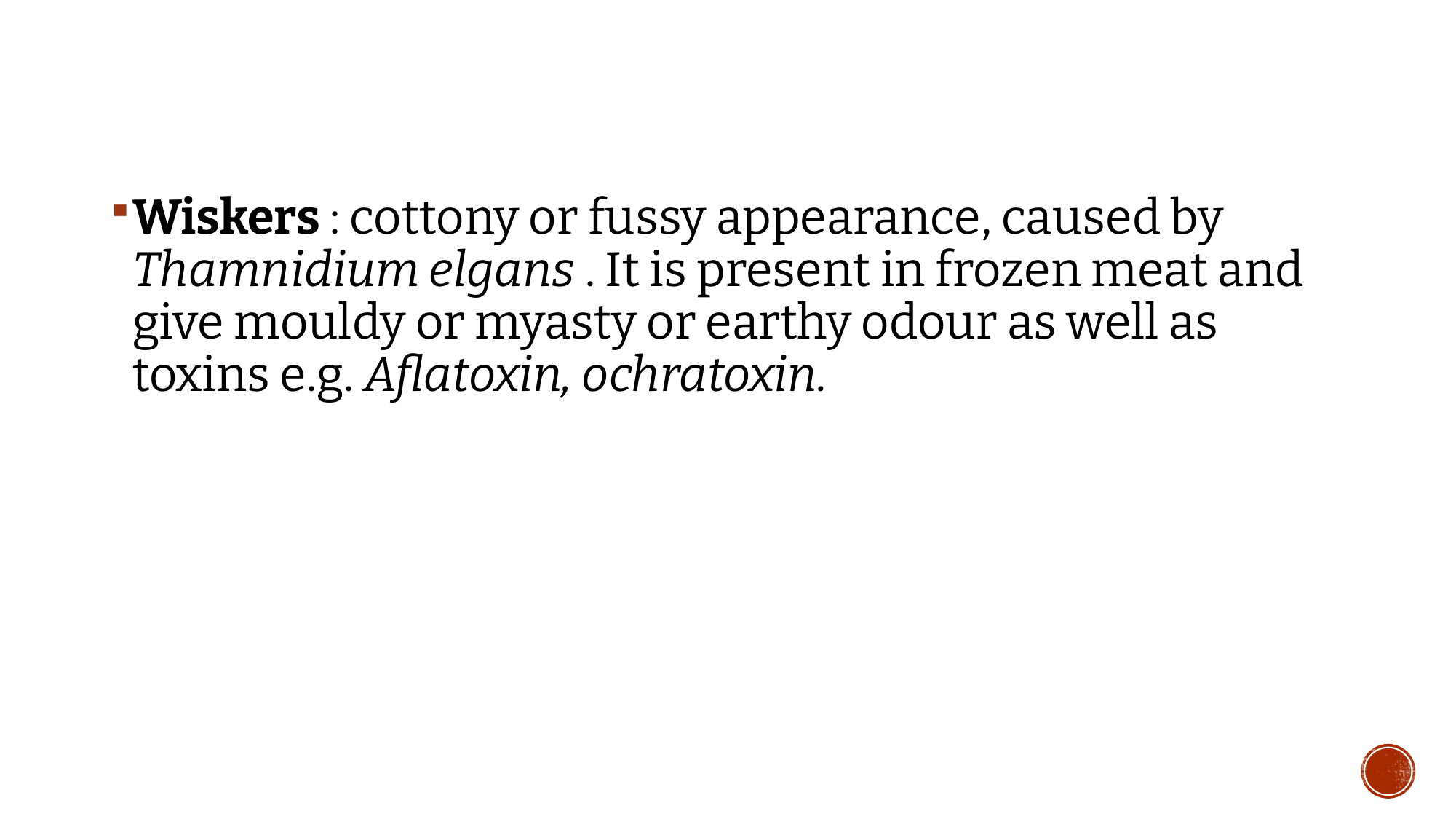

Wiskers : cottony or fussy appearance, caused by Thamnidium elgans . It is present in frozen meat and give mouldy or myasty or earthy odour as well as toxins e.g. Aflatoxin, ochratoxin.